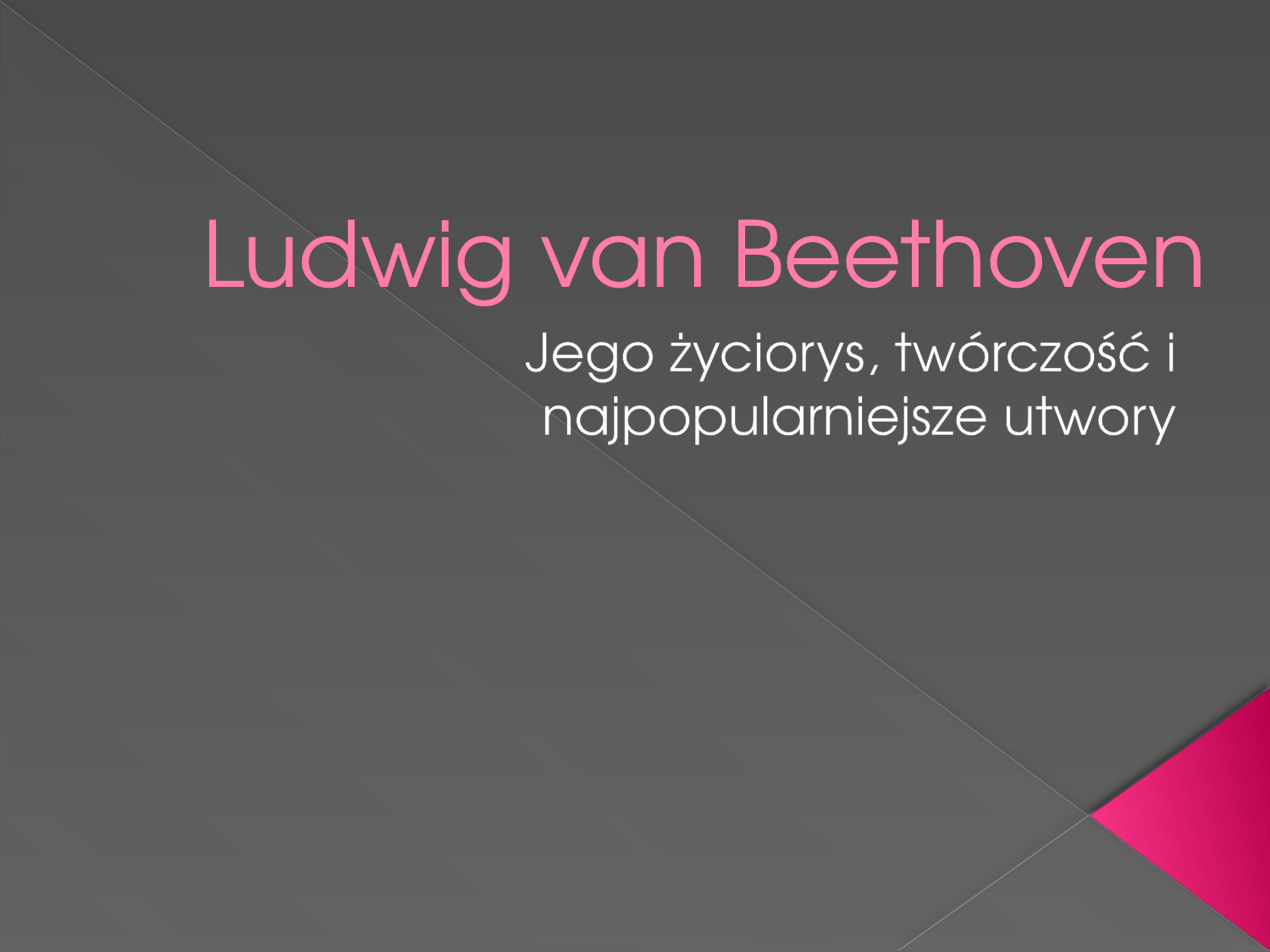

# Ludwig van Beethoven
Jego życiorys, twórczość i najpopularniejsze utwory